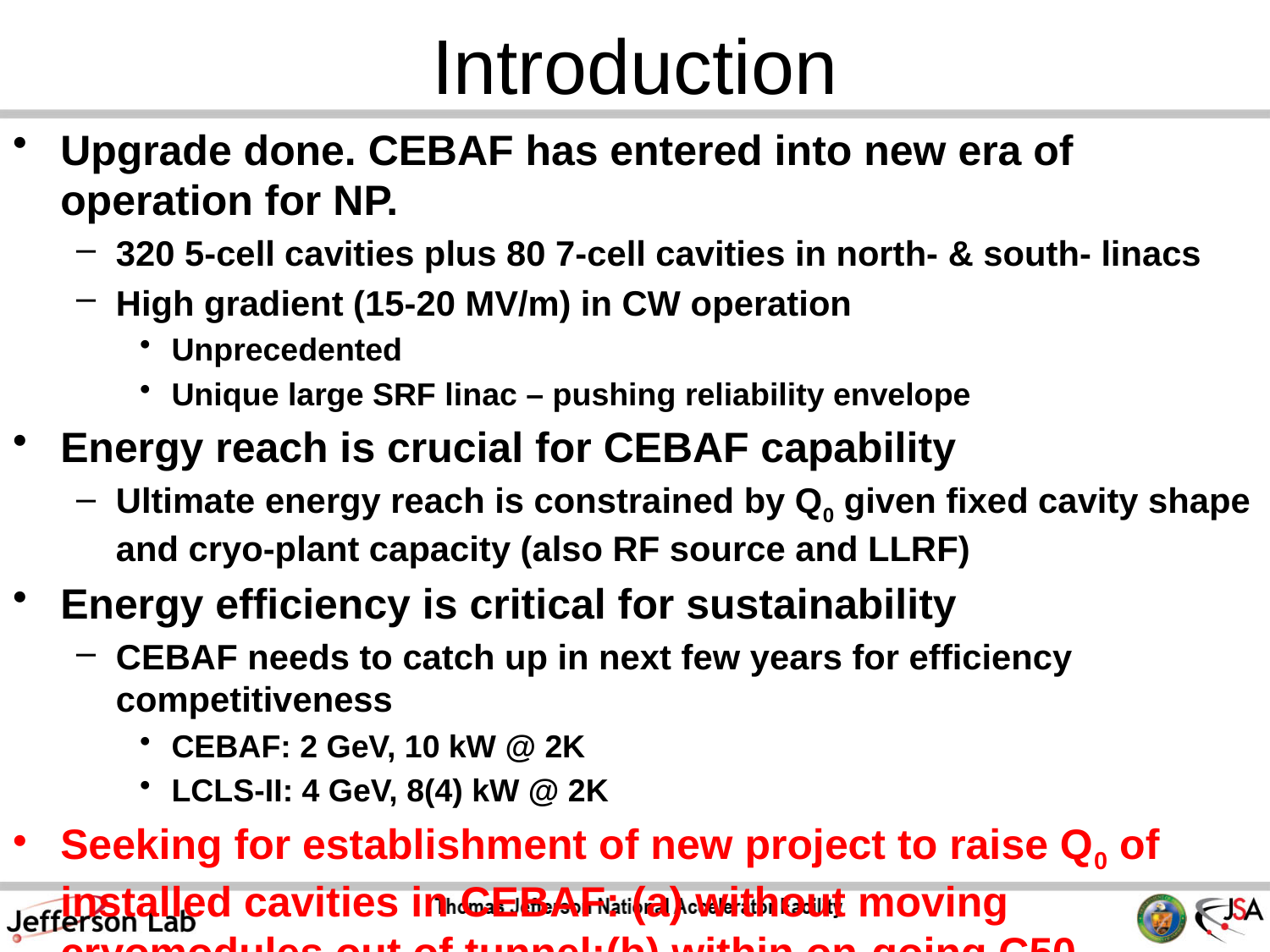

# Introduction
Upgrade done. CEBAF has entered into new era of operation for NP.
320 5-cell cavities plus 80 7-cell cavities in north- & south- linacs
High gradient (15-20 MV/m) in CW operation
Unprecedented
Unique large SRF linac – pushing reliability envelope
Energy reach is crucial for CEBAF capability
Ultimate energy reach is constrained by Q0 given fixed cavity shape and cryo-plant capacity (also RF source and LLRF)
Energy efficiency is critical for sustainability
CEBAF needs to catch up in next few years for efficiency competitiveness
CEBAF: 2 GeV, 10 kW @ 2K
LCLS-II: 4 GeV, 8(4) kW @ 2K
Seeking for establishment of new project to raise Q0 of installed cavities in CEBAF: (a) without moving cryomodules out of tunnel;(b) within on-going C50 refurbishment effort.